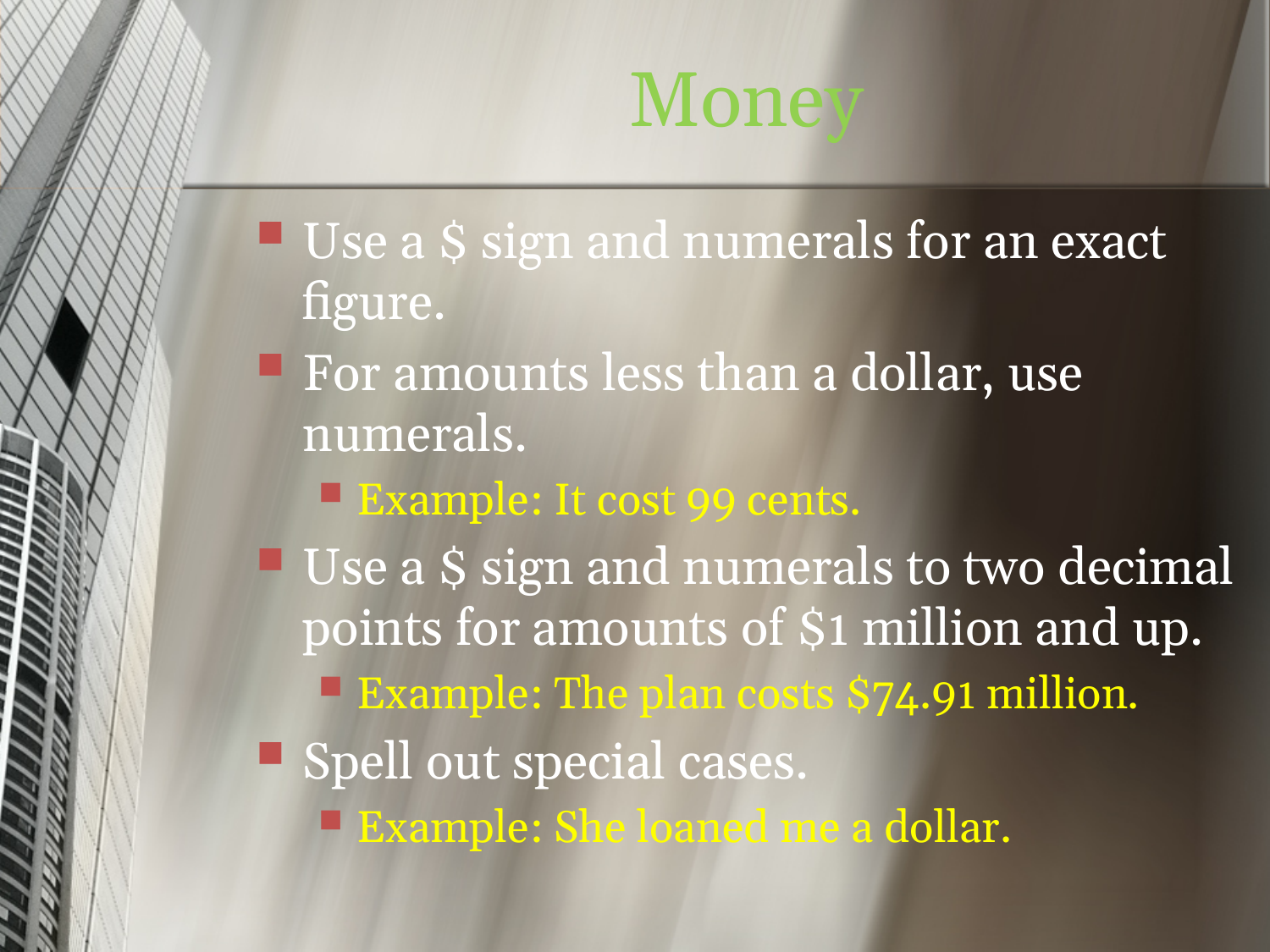

# Money
Use a $ sign and numerals for an exact figure.
For amounts less than a dollar, use numerals.
Example: It cost 99 cents.
Use a $ sign and numerals to two decimal points for amounts of $1 million and up.
Example: The plan costs $74.91 million.
Spell out special cases.
Example: She loaned me a dollar.